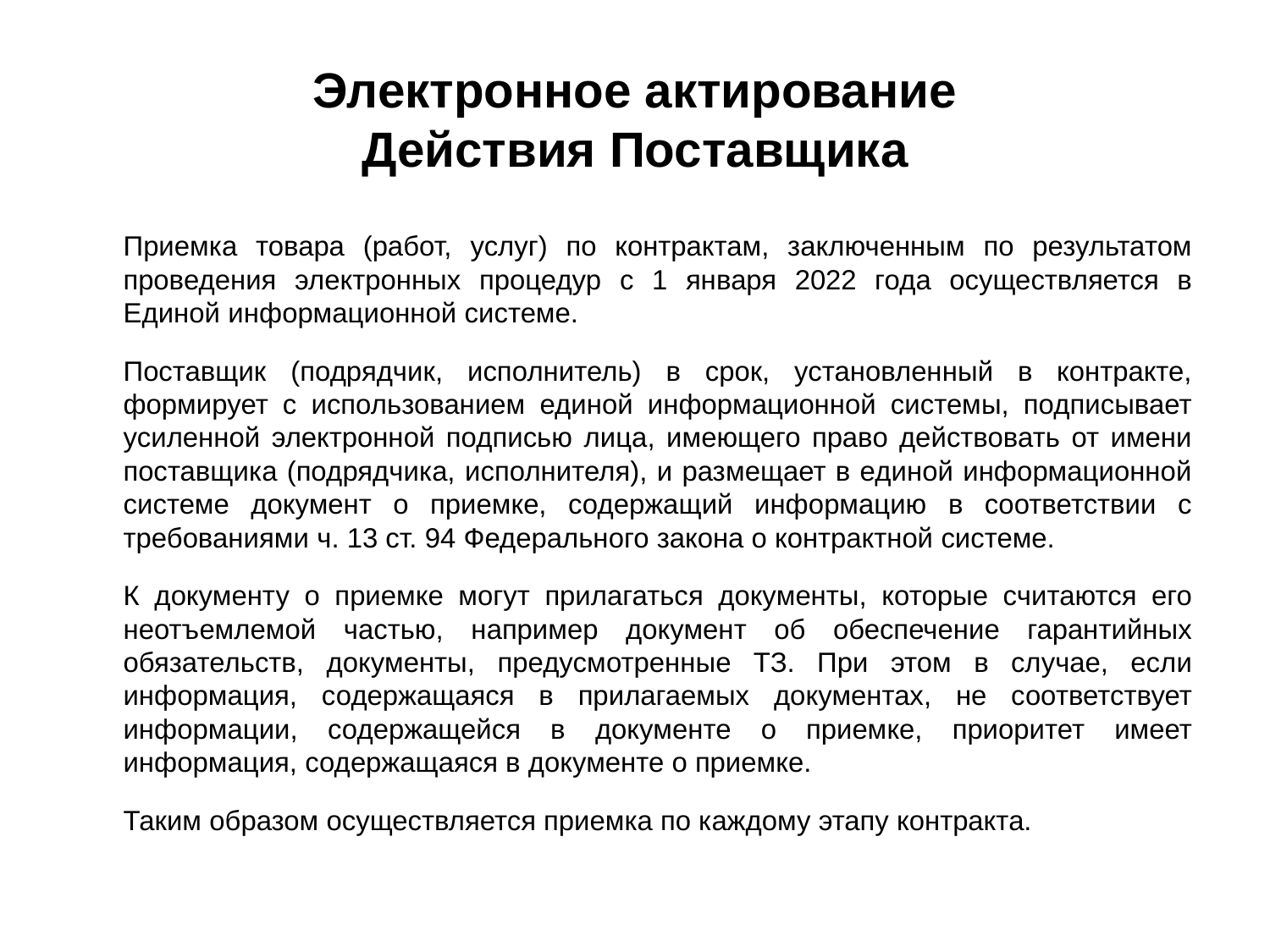

# Электронное актирование Действия Поставщика
	Приемка товара (работ, услуг) по контрактам, заключенным по результатом проведения электронных процедур с 1 января 2022 года осуществляется в Единой информационной системе.
	Поставщик (подрядчик, исполнитель) в срок, установленный в контракте, формирует с использованием единой информационной системы, подписывает усиленной электронной подписью лица, имеющего право действовать от имени поставщика (подрядчика, исполнителя), и размещает в единой информационной системе документ о приемке, содержащий информацию в соответствии с требованиями ч. 13 ст. 94 Федерального закона о контрактной системе.
	К документу о приемке могут прилагаться документы, которые считаются его неотъемлемой частью, например документ об обеспечение гарантийных обязательств, документы, предусмотренные ТЗ. При этом в случае, если информация, содержащаяся в прилагаемых документах, не соответствует информации, содержащейся в документе о приемке, приоритет имеет информация, содержащаяся в документе о приемке.
	Таким образом осуществляется приемка по каждому этапу контракта.